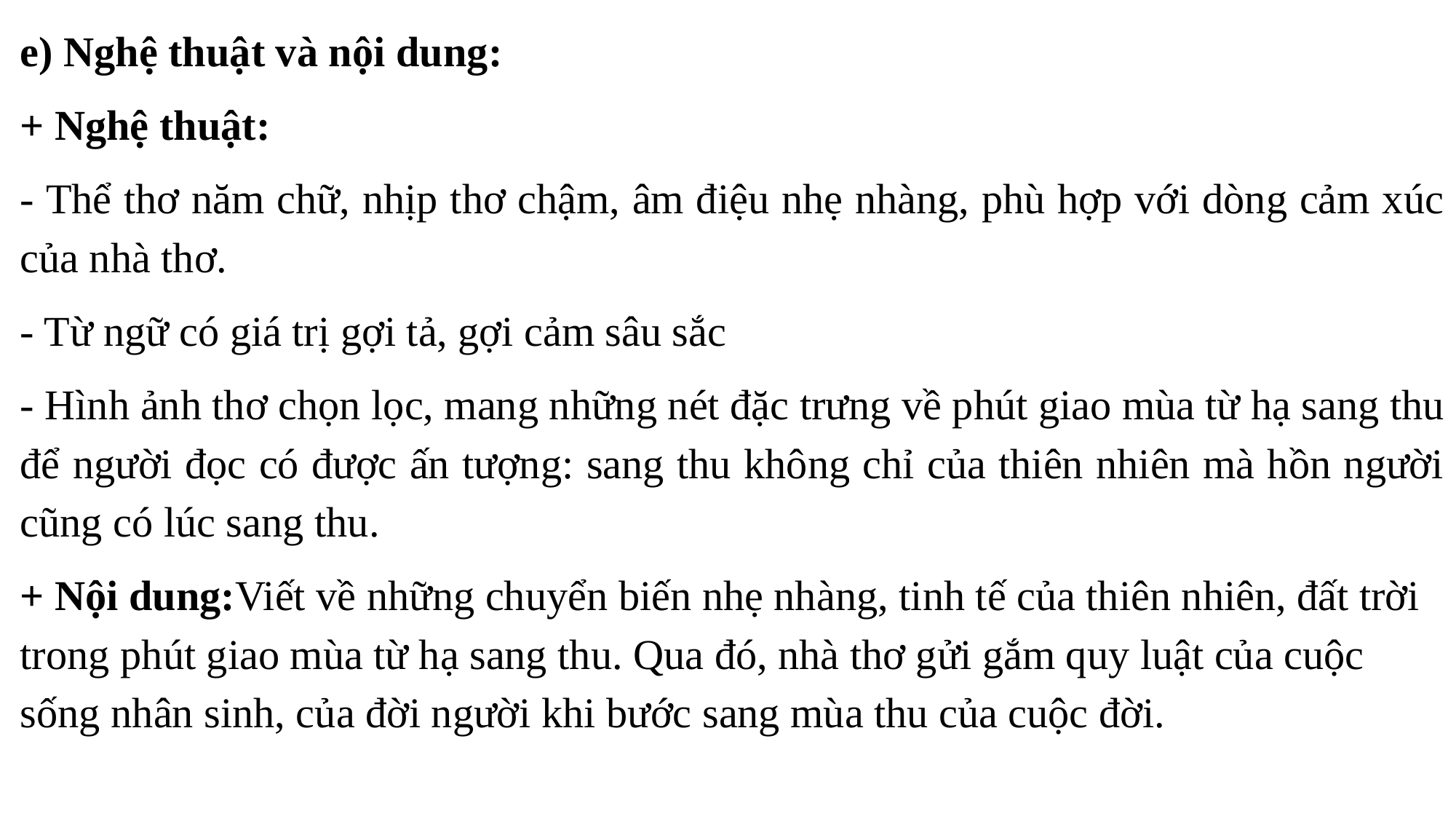

e) Nghệ thuật và nội dung:
+ Nghệ thuật:
- Thể thơ năm chữ, nhịp thơ chậm, âm điệu nhẹ nhàng, phù hợp với dòng cảm xúc của nhà thơ.
- Từ ngữ có giá trị gợi tả, gợi cảm sâu sắc
- Hình ảnh thơ chọn lọc, mang những nét đặc trưng về phút giao mùa từ hạ sang thu để người đọc có được ấn tượng: sang thu không chỉ của thiên nhiên mà hồn người cũng có lúc sang thu.
+ Nội dung:Viết về những chuyển biến nhẹ nhàng, tinh tế của thiên nhiên, đất trời trong phút giao mùa từ hạ sang thu. Qua đó, nhà thơ gửi gắm quy luật của cuộc sống nhân sinh, của đời người khi bước sang mùa thu của cuộc đời.